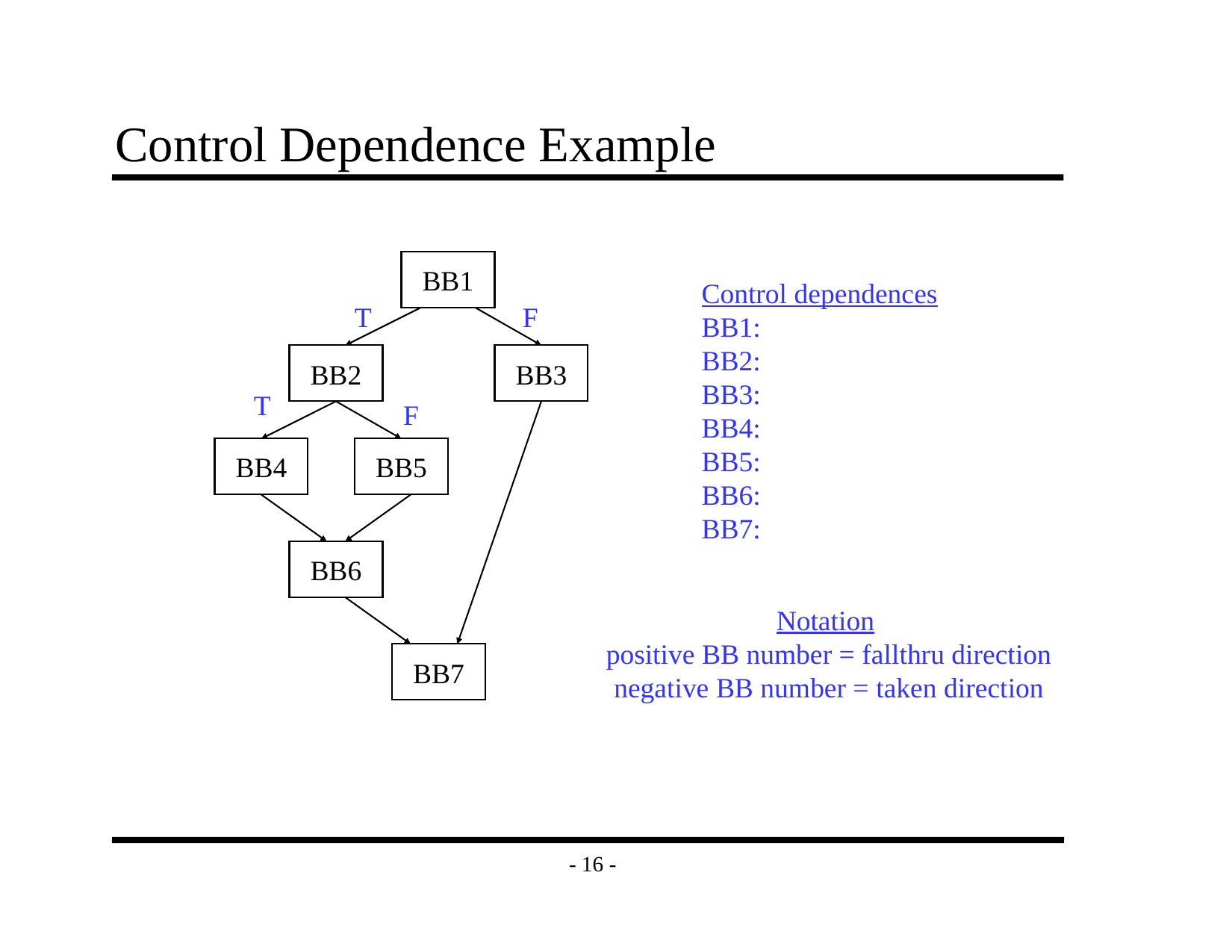

# Control Dependence Example
BB1
Control dependences
BB1:
BB2:
BB3:
BB4:
BB5:
BB6:
BB7:
T
F

BB2
BB3
T
F

BB4
BB5

BB6
Notation
positive BB number = fallthru direction
negative BB number = taken direction

BB7